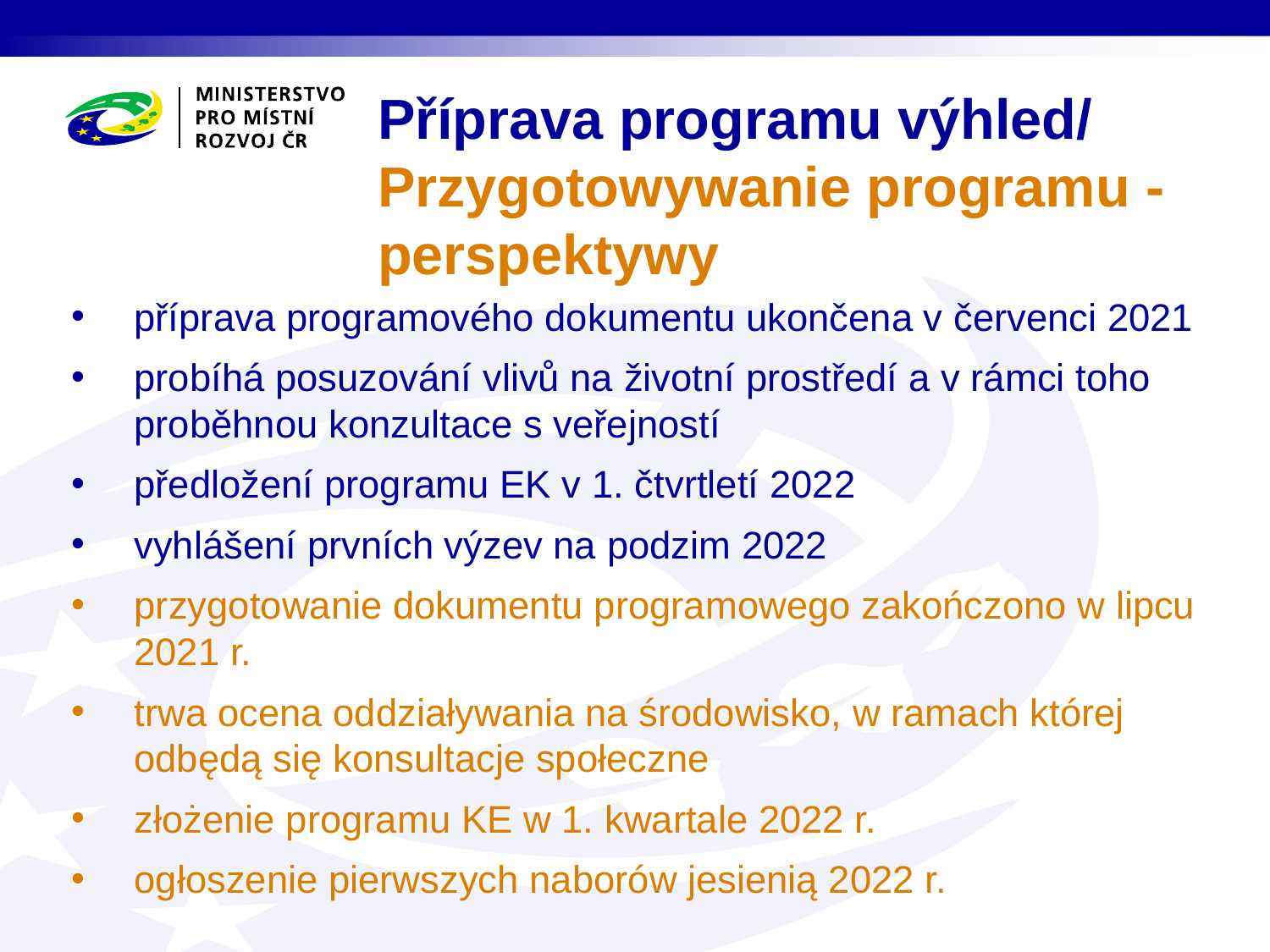

# Příprava programu výhled/ Przygotowywanie programu - perspektywy
příprava programového dokumentu ukončena v červenci 2021
probíhá posuzování vlivů na životní prostředí a v rámci toho proběhnou konzultace s veřejností
předložení programu EK v 1. čtvrtletí 2022
vyhlášení prvních výzev na podzim 2022
przygotowanie dokumentu programowego zakończono w lipcu 2021 r.
trwa ocena oddziaływania na środowisko, w ramach której odbędą się konsultacje społeczne
złożenie programu KE w 1. kwartale 2022 r.
ogłoszenie pierwszych naborów jesienią 2022 r.